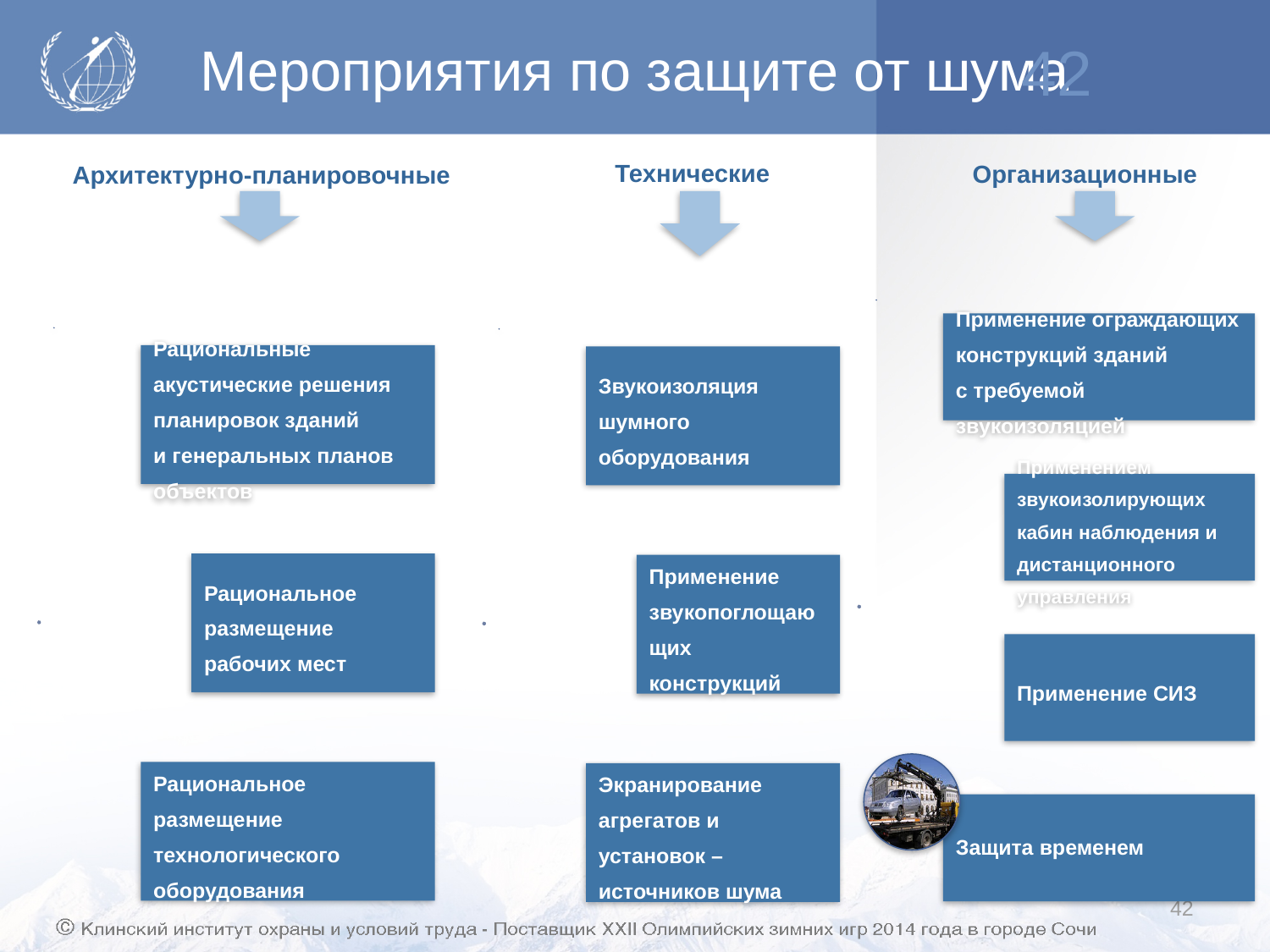

# Мероприятия по защите от шума
42
Технические
Организационные
Архитектурно-планировочные

Применение СИЗ
Защита временем
Рациональное
размещение
рабочих мест
оборудования

42